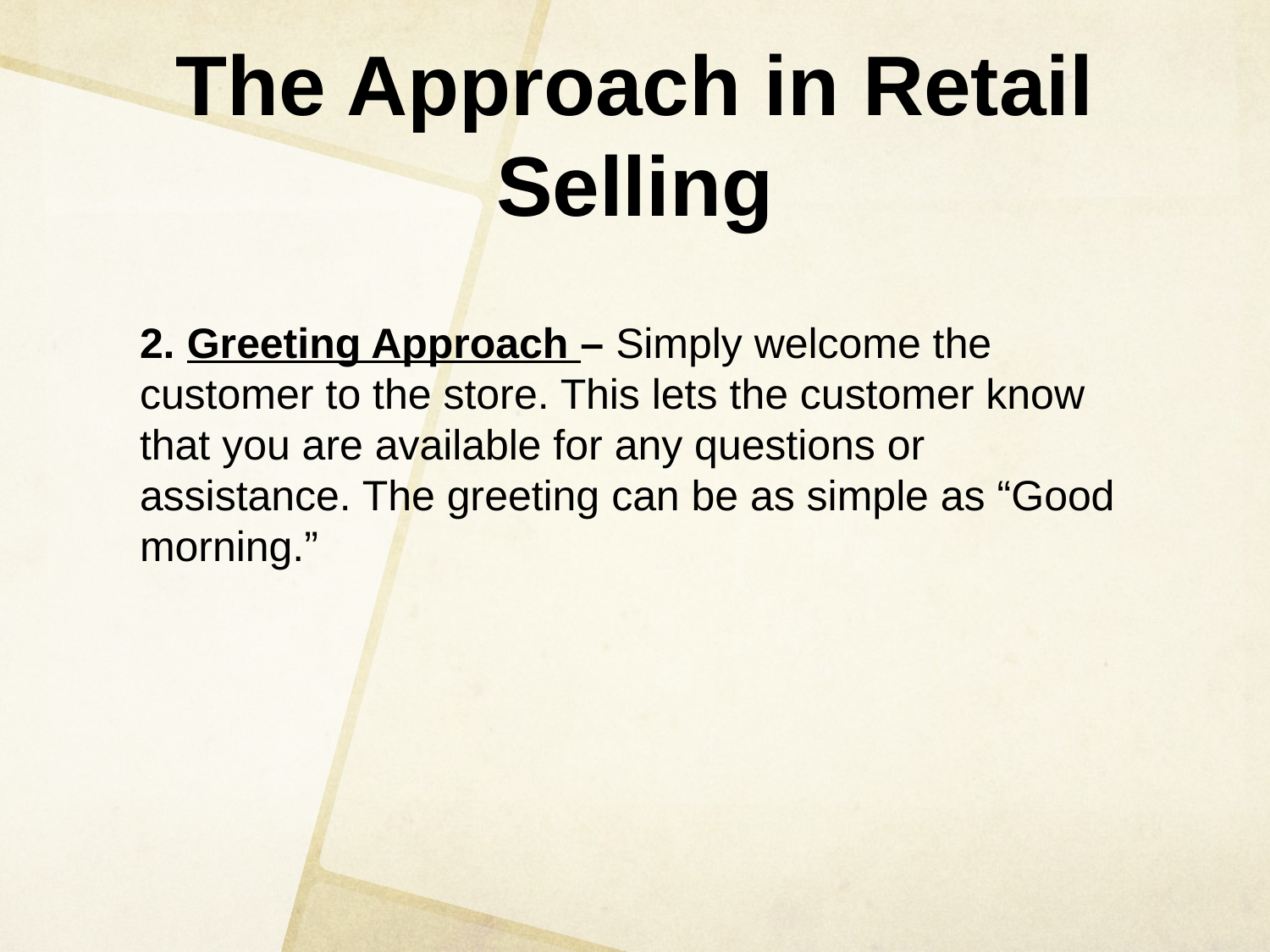

# The Approach in Retail Selling
2. Greeting Approach – Simply welcome the customer to the store. This lets the customer know that you are available for any questions or assistance. The greeting can be as simple as “Good morning.”